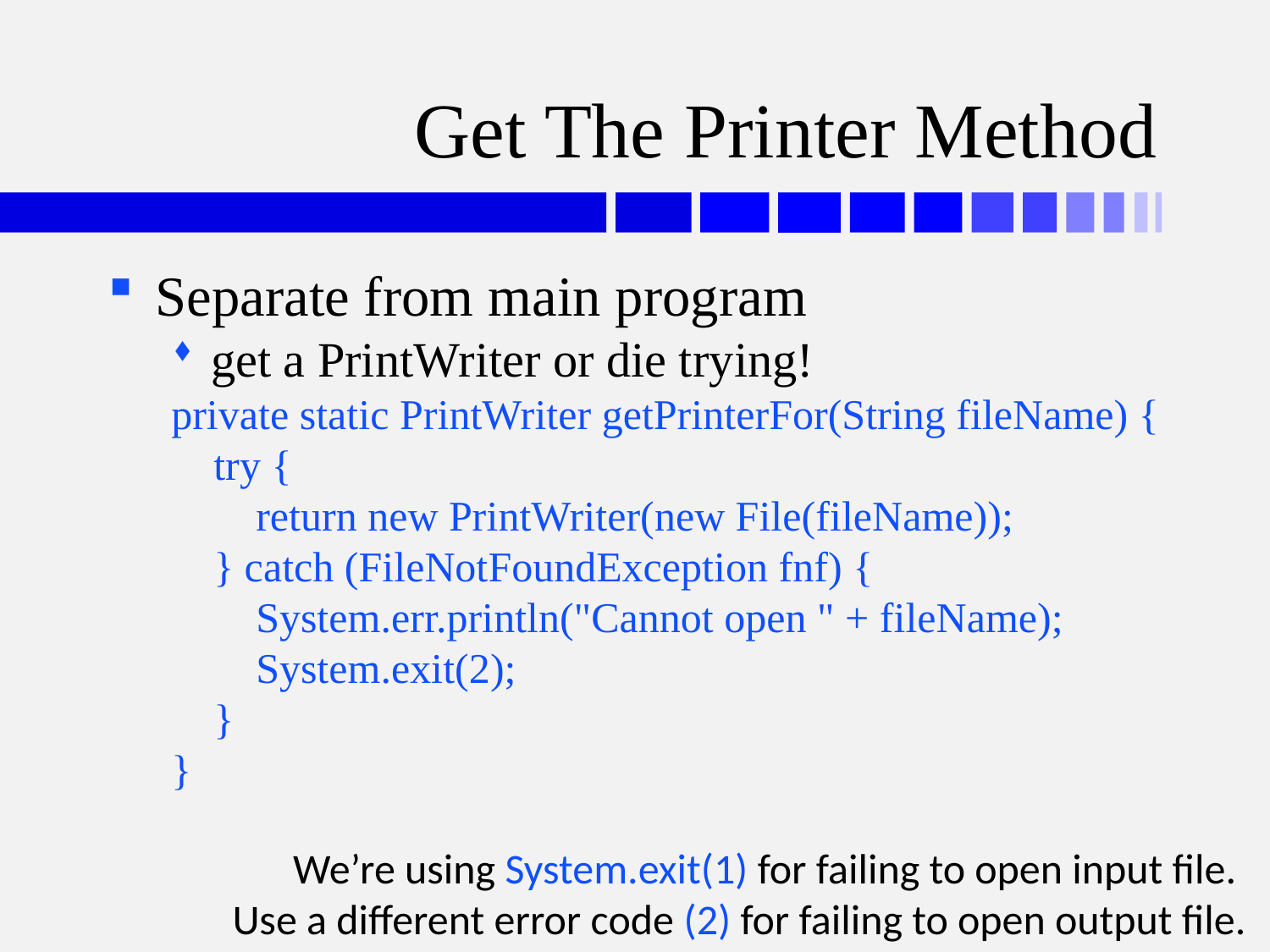

# Get The Printer Method
Separate from main program
get a PrintWriter or die trying!
private static PrintWriter getPrinterFor(String fileName) {
    try {
        return new PrintWriter(new File(fileName));
    } catch (FileNotFoundException fnf) {
        System.err.println("Cannot open " + fileName);
        System.exit(2);
    }
}
We’re using System.exit(1) for failing to open input file.
Use a different error code (2) for failing to open output file.